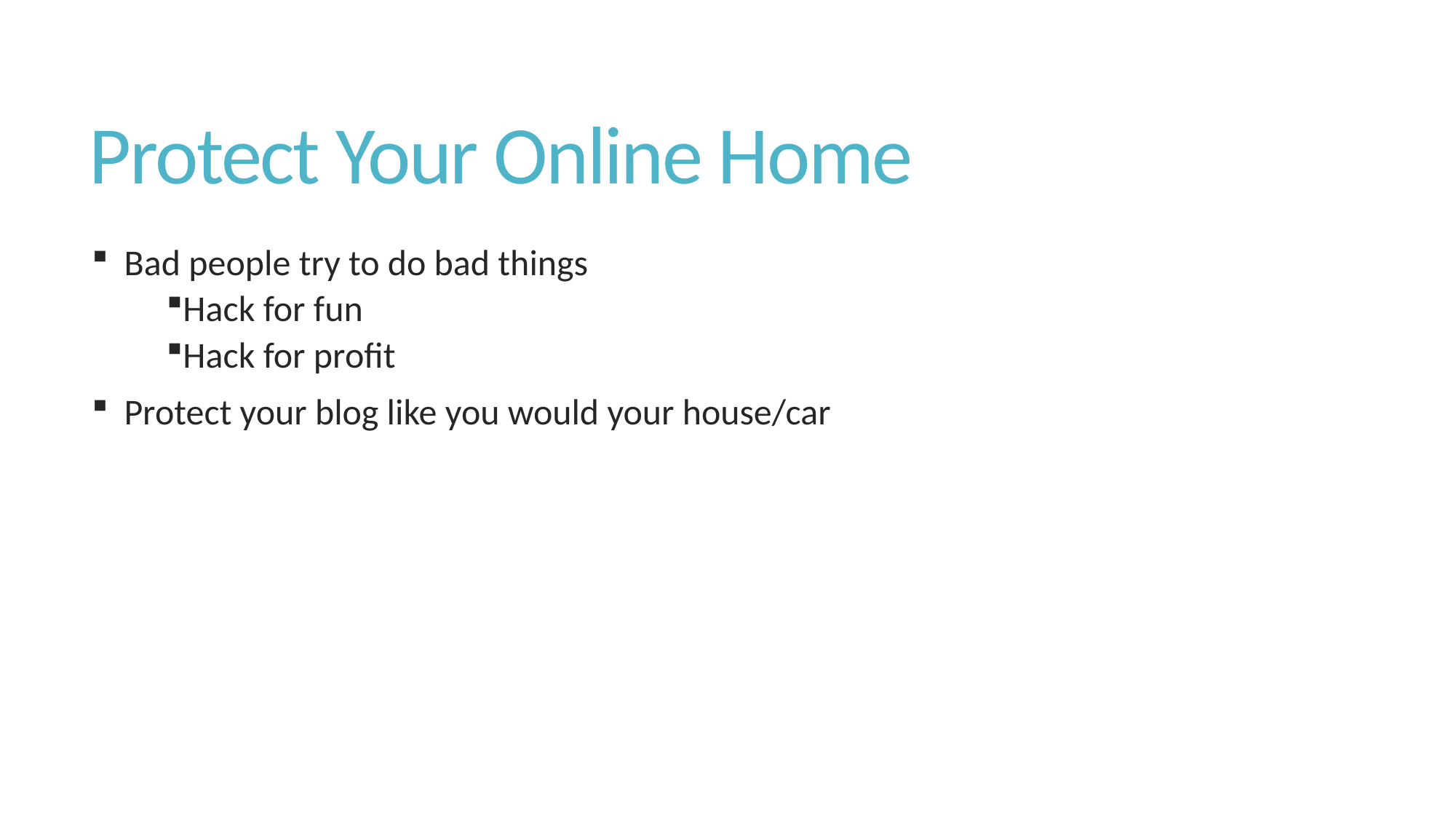

# Protect Your Online Home
Bad people try to do bad things
Hack for fun
Hack for profit
Protect your blog like you would your house/car